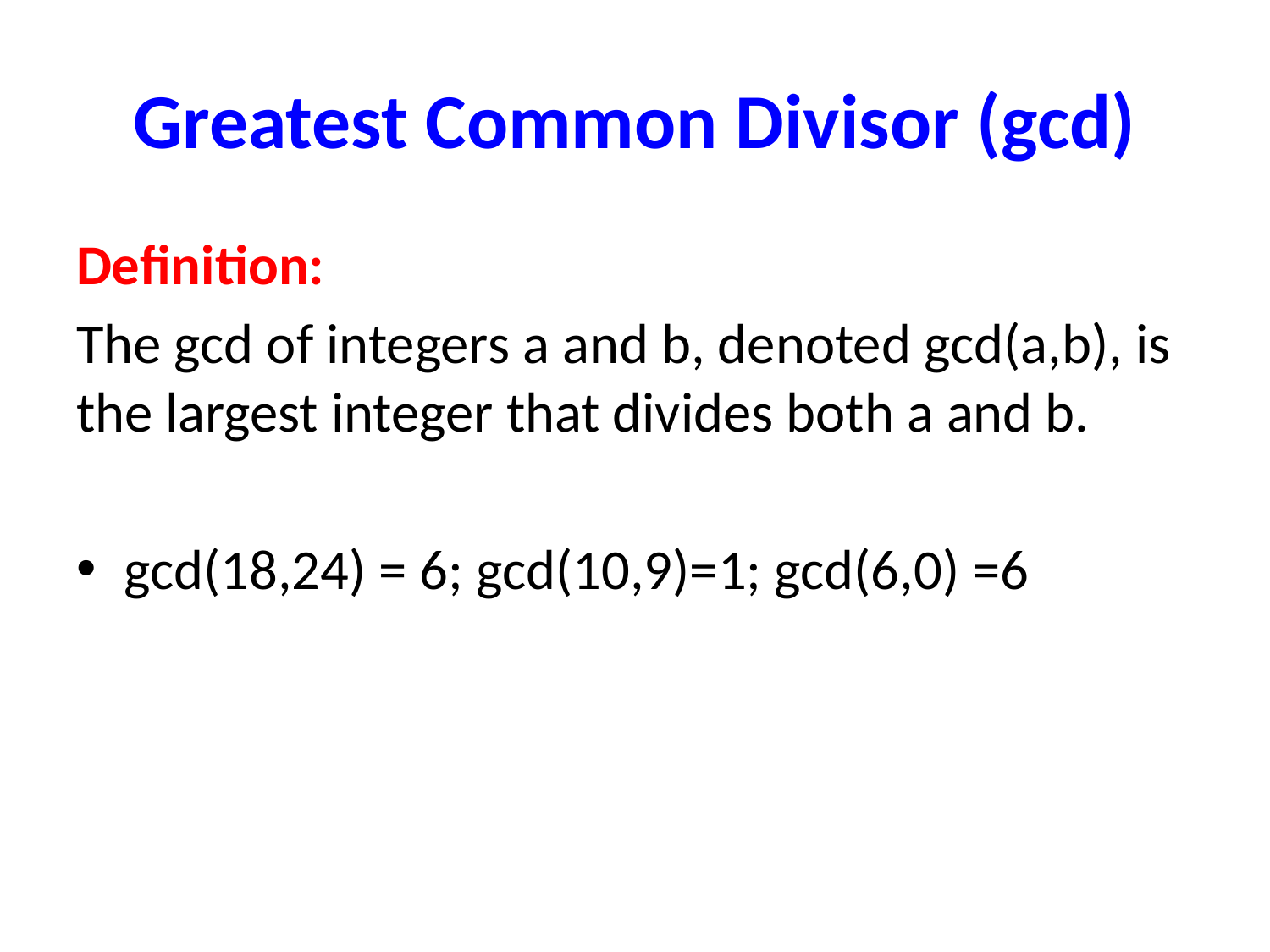

# Greatest Common Divisor (gcd)
Definition:
The gcd of integers a and b, denoted gcd(a,b), is the largest integer that divides both a and b.

gcd(18,24) = 6; gcd(10,9)=1; gcd(6,0) =6